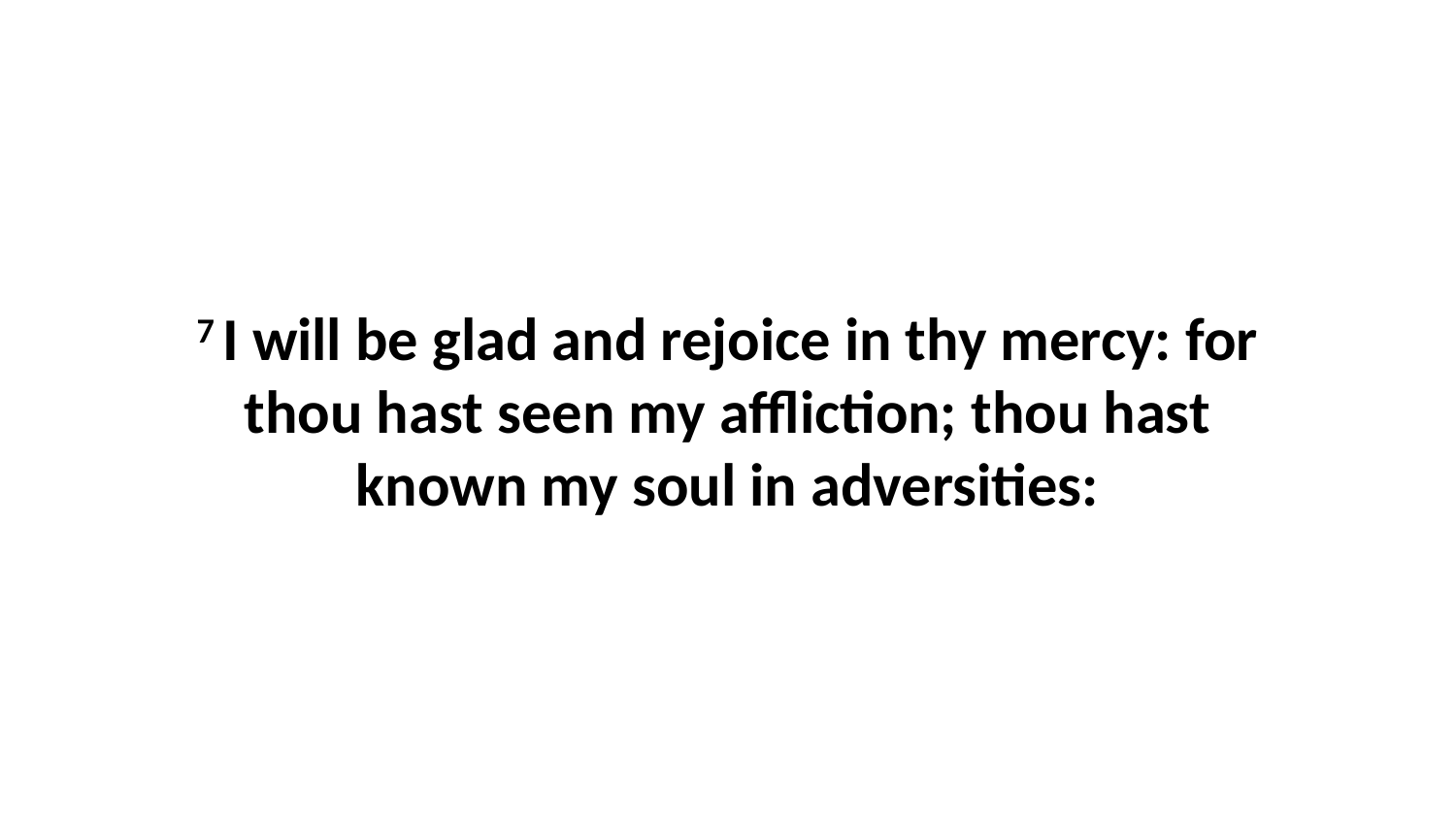

7 I will be glad and rejoice in thy mercy: for thou hast seen my affliction; thou hast known my soul in adversities: